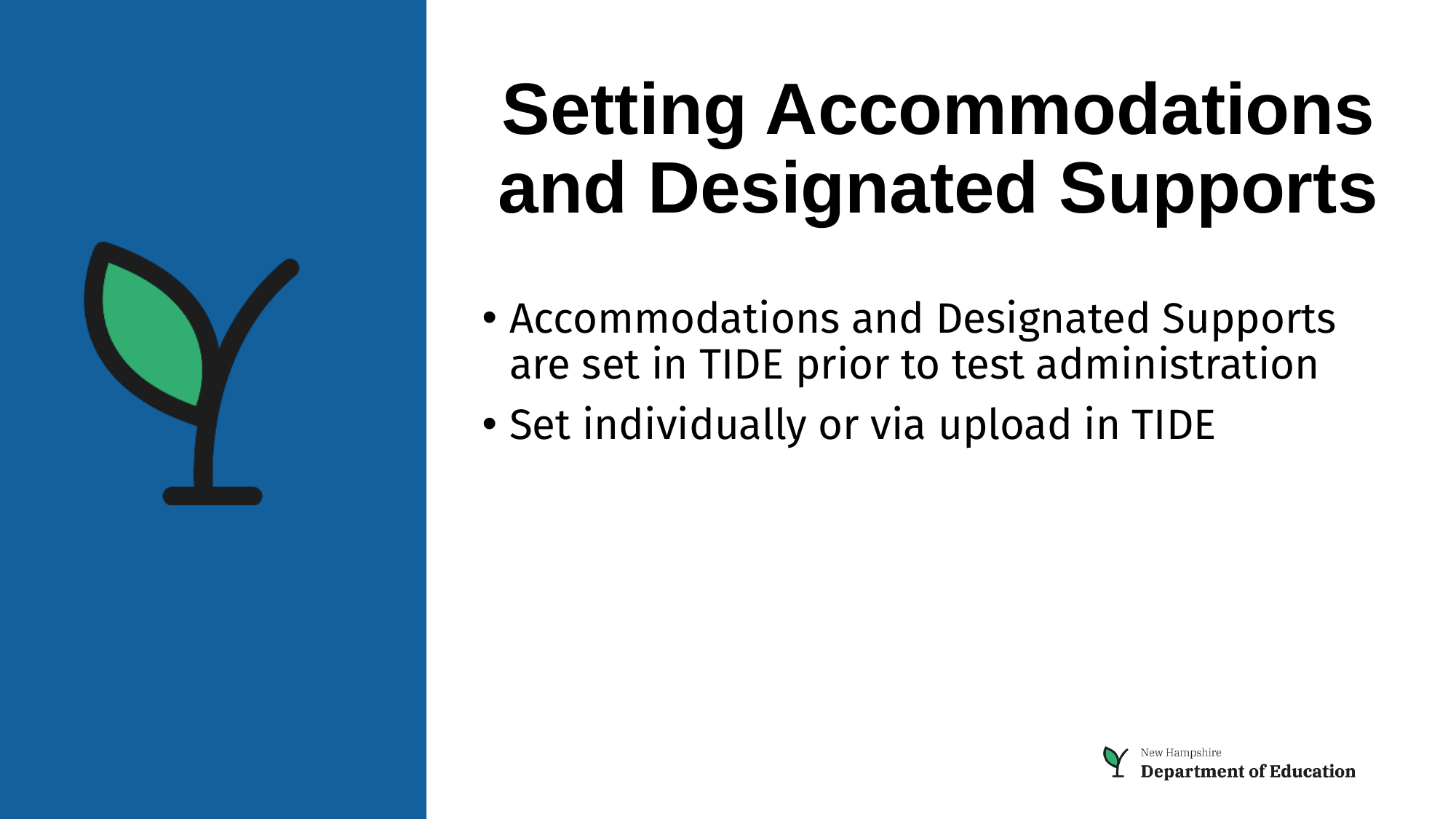

# Setting Accommodations and Designated Supports
Accommodations and Designated Supports are set in TIDE prior to test administration
Set individually or via upload in TIDE